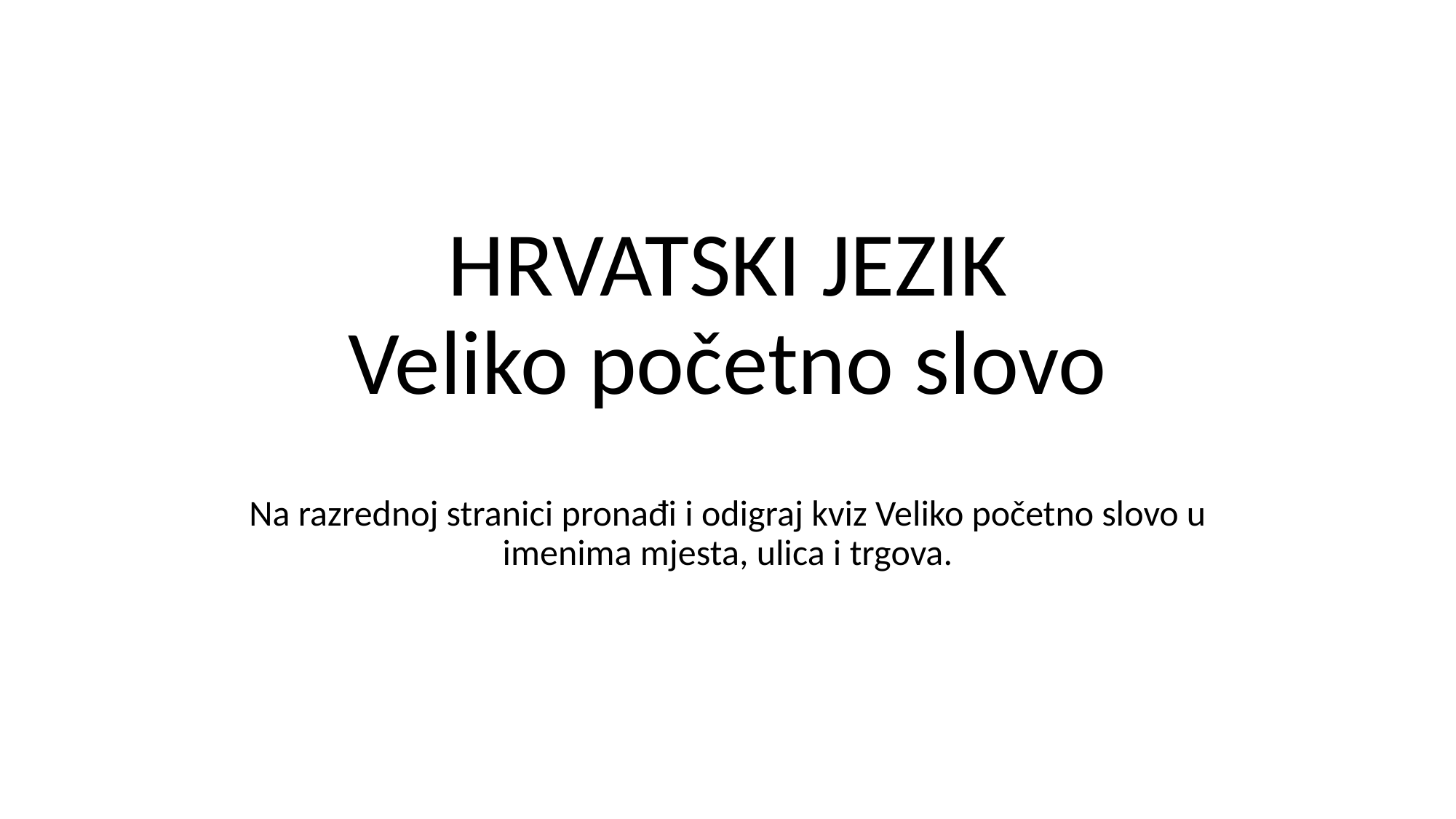

# HRVATSKI JEZIK Veliko početno slovo

Na razrednoj stranici pronađi i odigraj kviz Veliko početno slovo u imenima mjesta, ulica i trgova.